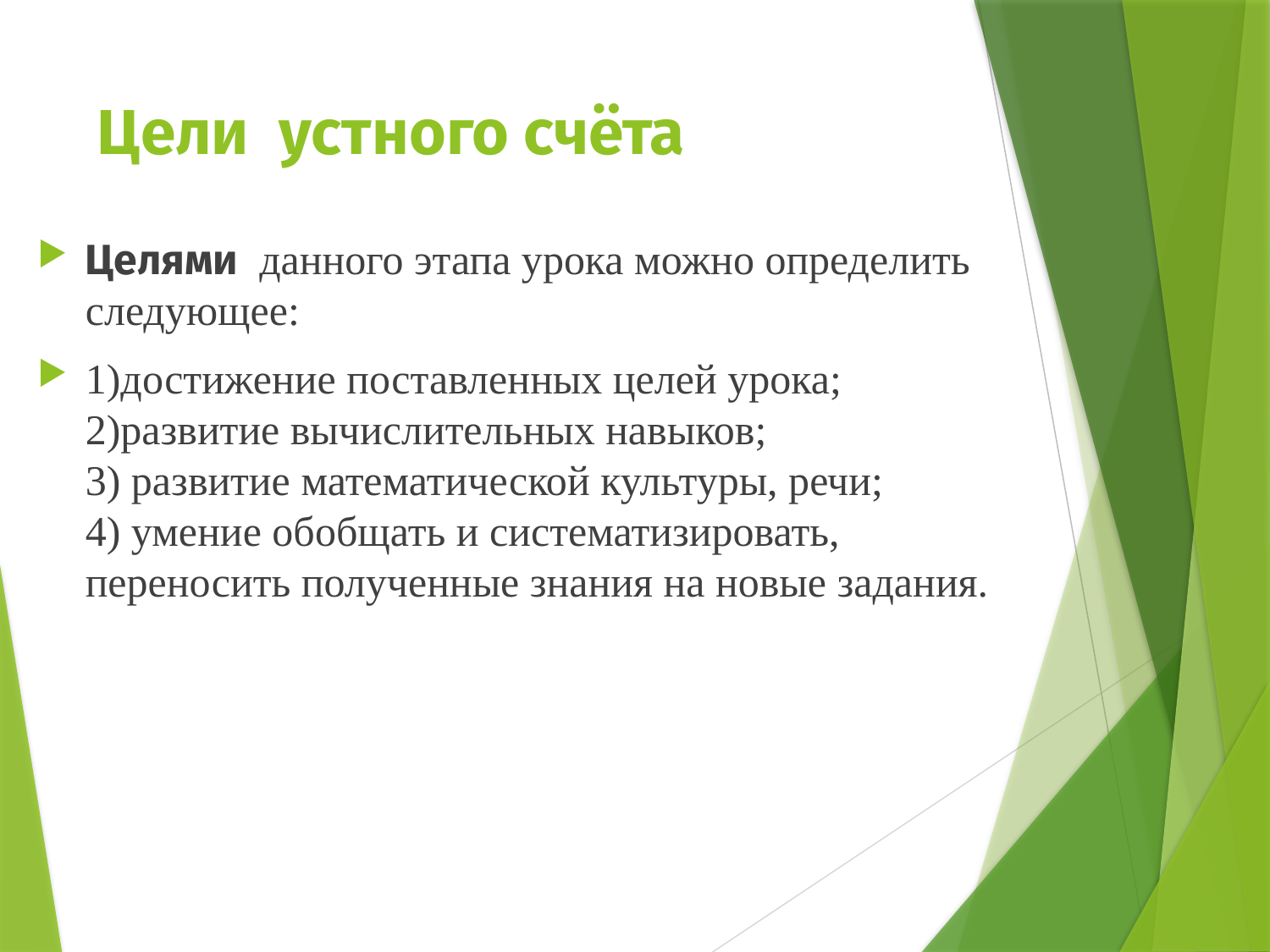

# Цели  устного счёта
Целями  данного этапа урока можно определить следующее:
1)достижение поставленных целей урока;
2)развитие вычислительных навыков;
3) развитие математической культуры, речи;
4) умение обобщать и систематизировать, переносить полученные знания на новые задания.